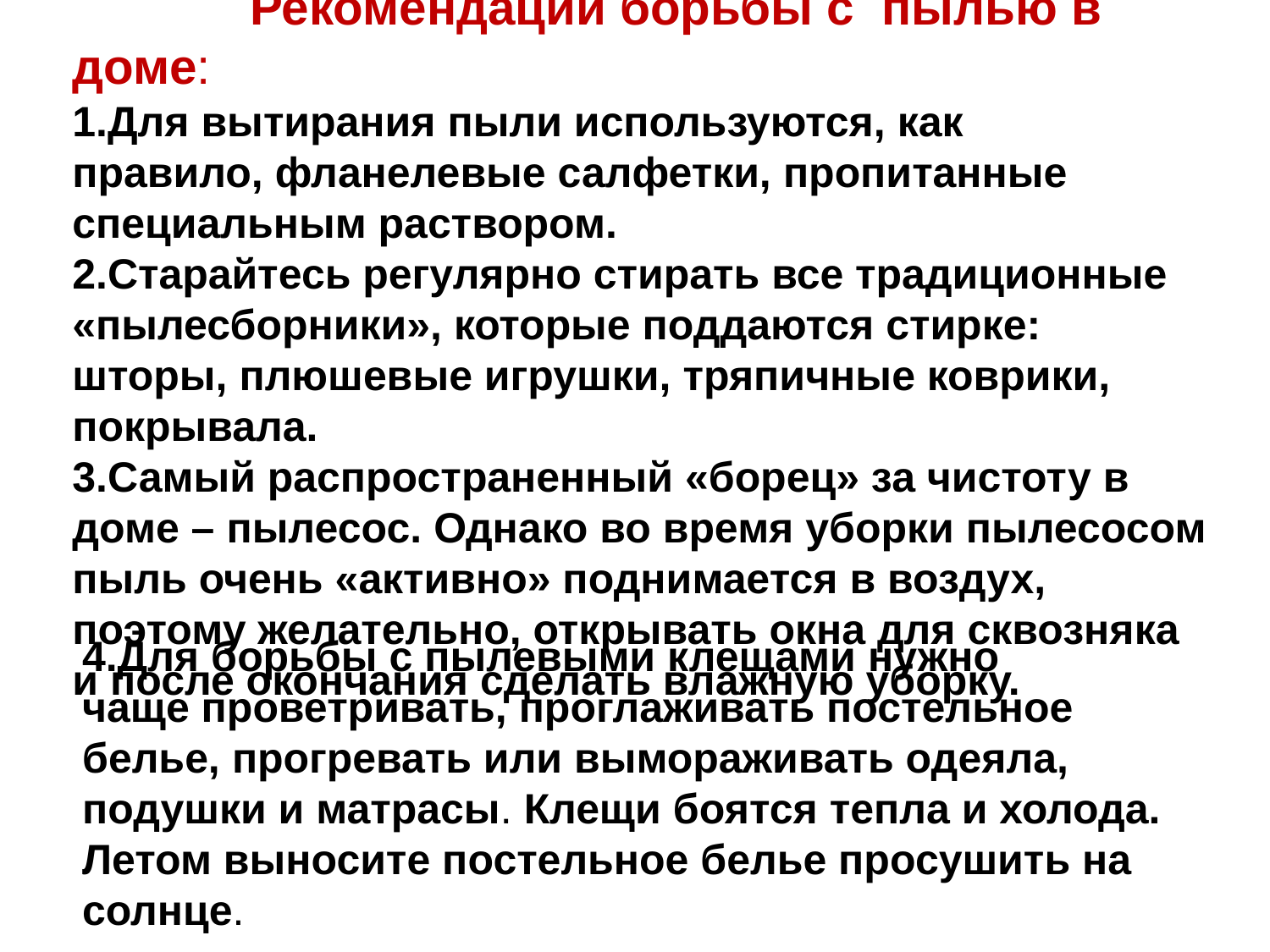

Рекомендации борьбы с  пылью в доме:
1.Для вытирания пыли используются, как правило, фланелевые салфетки, пропитанные специальным раствором.
2.Старайтесь регулярно стирать все традиционные «пылесборники», которые поддаются стирке: шторы, плюшевые игрушки, тряпичные коврики, покрывала.
3.Самый распространенный «борец» за чистоту в доме – пылесос. Однако во время уборки пылесосом пыль очень «активно» поднимается в воздух, поэтому желательно, открывать окна для сквозняка и после окончания сделать влажную уборку.

4.Для борьбы с пылевыми клещами нужно чаще проветривать, проглаживать постельное белье, прогревать или вымораживать одеяла, подушки и матрасы. Клещи боятся тепла и холода.
Летом выносите постельное белье просушить на солнце.